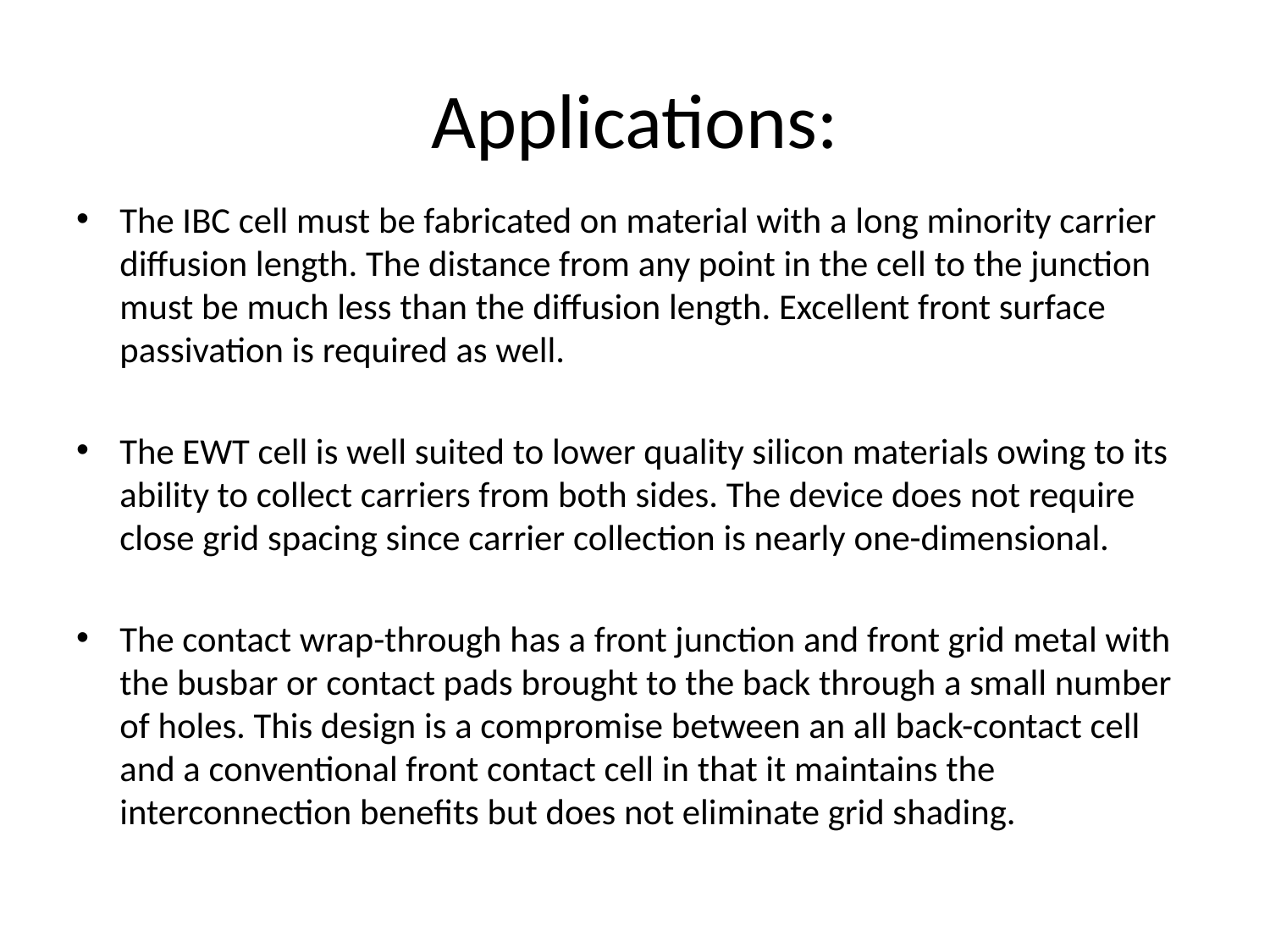

# Applications:
The IBC cell must be fabricated on material with a long minority carrier diffusion length. The distance from any point in the cell to the junction must be much less than the diffusion length. Excellent front surface passivation is required as well.

The EWT cell is well suited to lower quality silicon materials owing to its ability to collect carriers from both sides. The device does not require close grid spacing since carrier collection is nearly one-dimensional.

The contact wrap-through has a front junction and front grid metal with the busbar or contact pads brought to the back through a small number of holes. This design is a compromise between an all back-contact cell and a conventional front contact cell in that it maintains the interconnection benefits but does not eliminate grid shading.